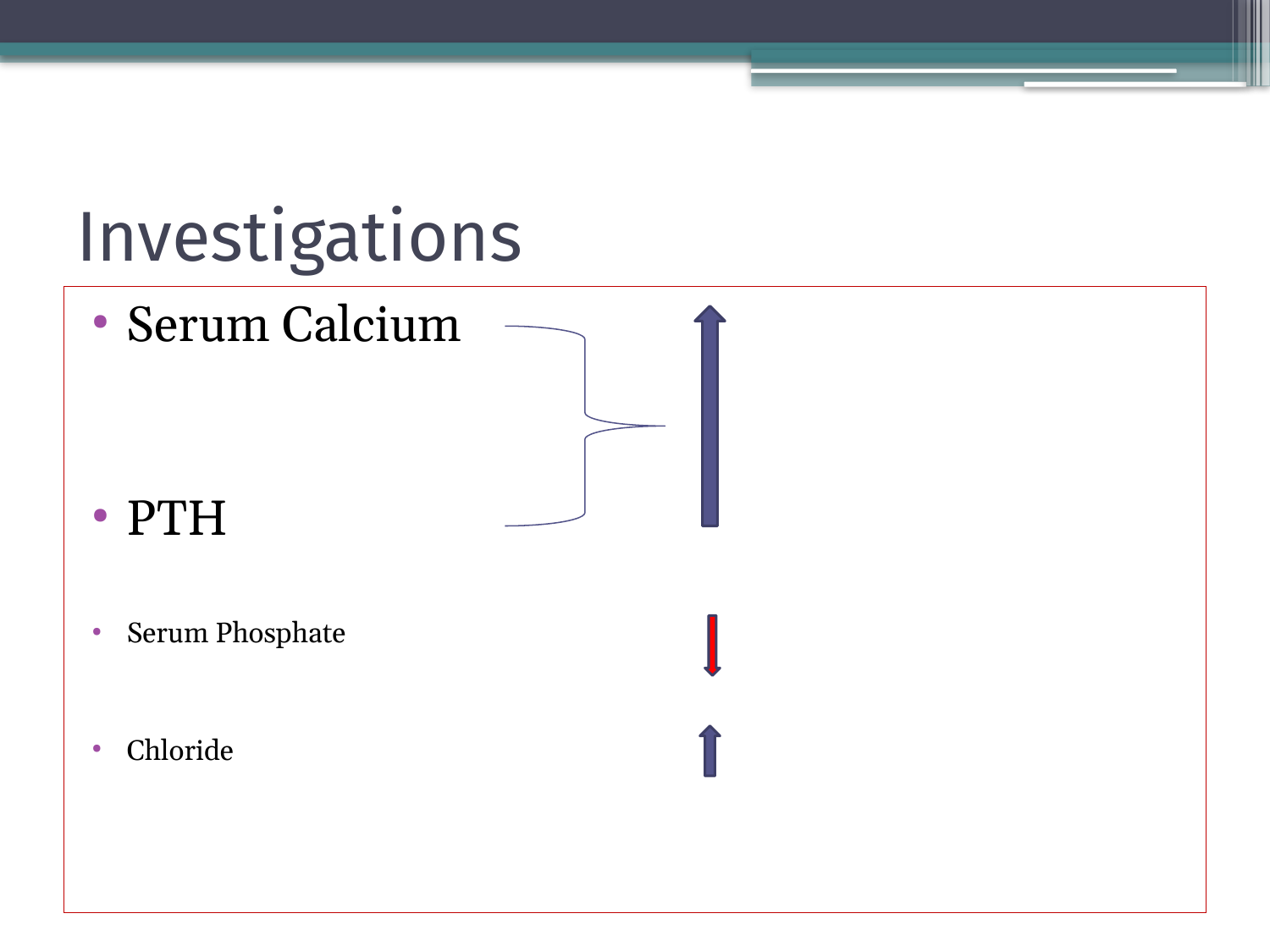

# Investigations
Serum Calcium

PTH

Serum Phosphate

Chloride